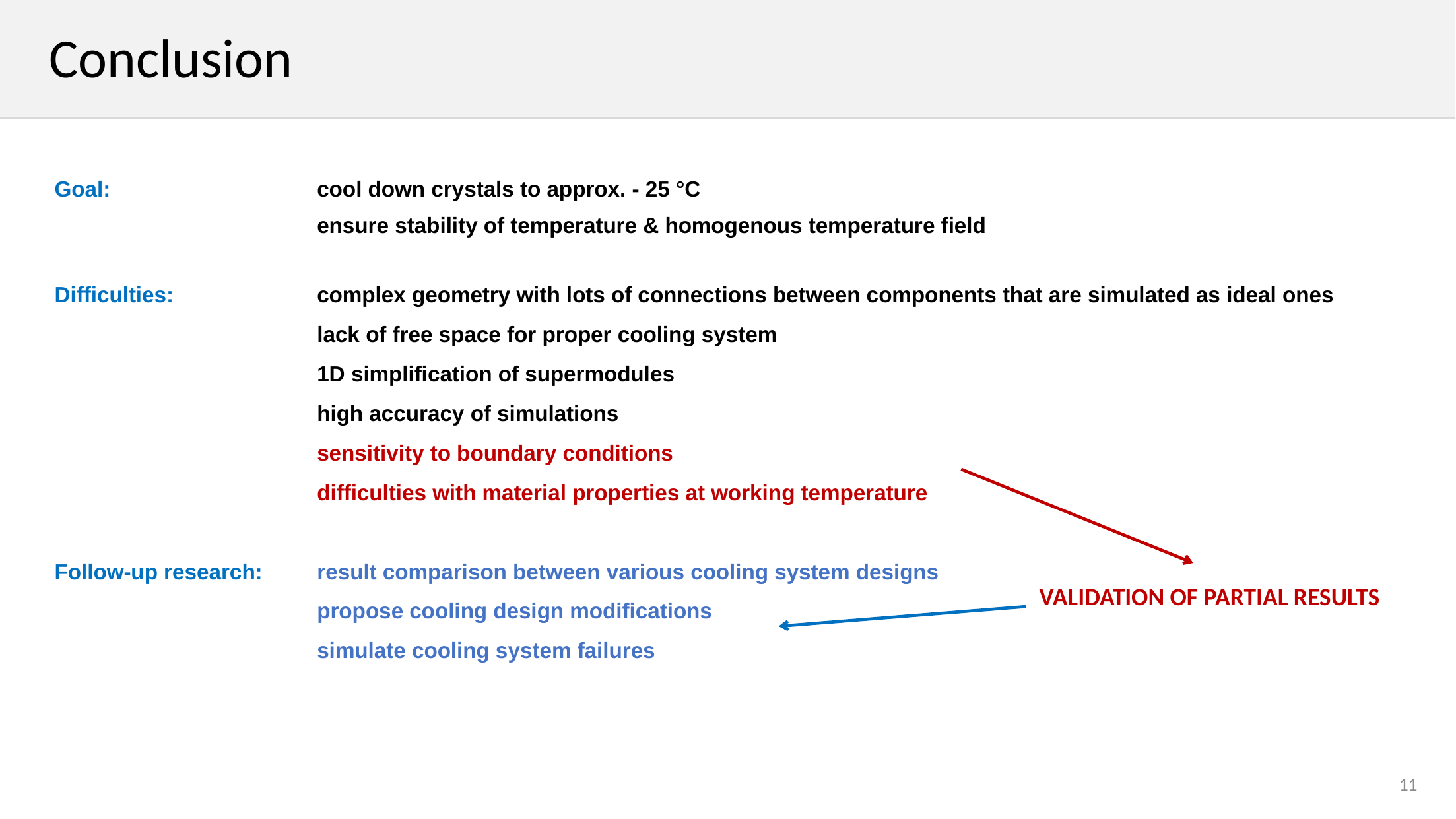

# Conclusion
Goal: 	cool down crystals to approx. - 25 °C
	ensure stability of temperature & homogenous temperature field

Difficulties: 	complex geometry with lots of connections between components that are simulated as ideal ones
	lack of free space for proper cooling system
	1D simplification of supermodules
	high accuracy of simulations
	sensitivity to boundary conditions
	difficulties with material properties at working temperature

Follow-up research:	result comparison between various cooling system designs
	propose cooling design modifications
	simulate cooling system failures
VALIDATION OF PARTIAL RESULTS
11